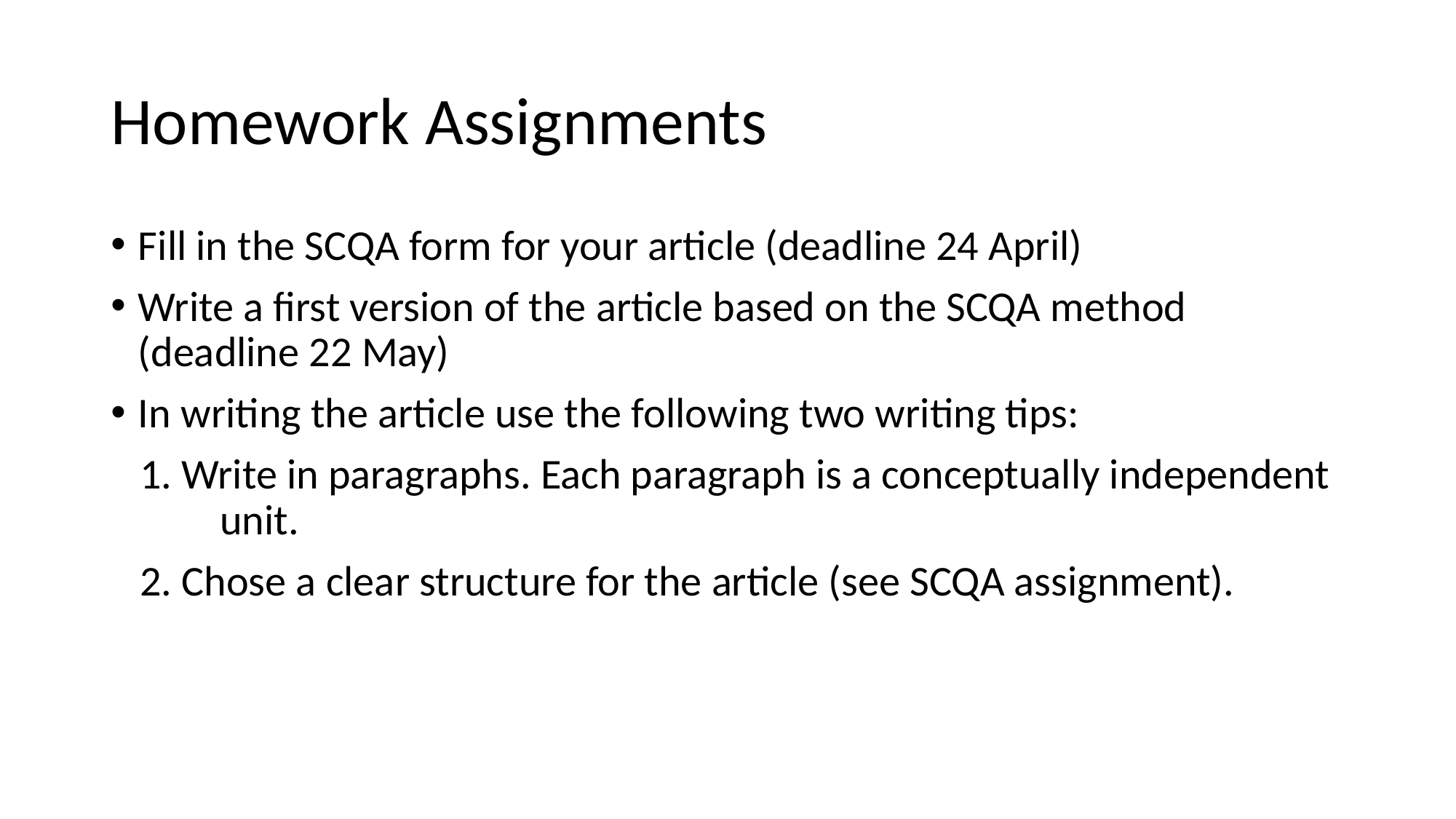

# Homework Assignments
Fill in the SCQA form for your article (deadline 24 April)
Write a first version of the article based on the SCQA method (deadline 22 May)
In writing the article use the following two writing tips:
   1. Write in paragraphs. Each paragraph is a conceptually independent   	unit.
   2. Chose a clear structure for the article (see SCQA assignment).